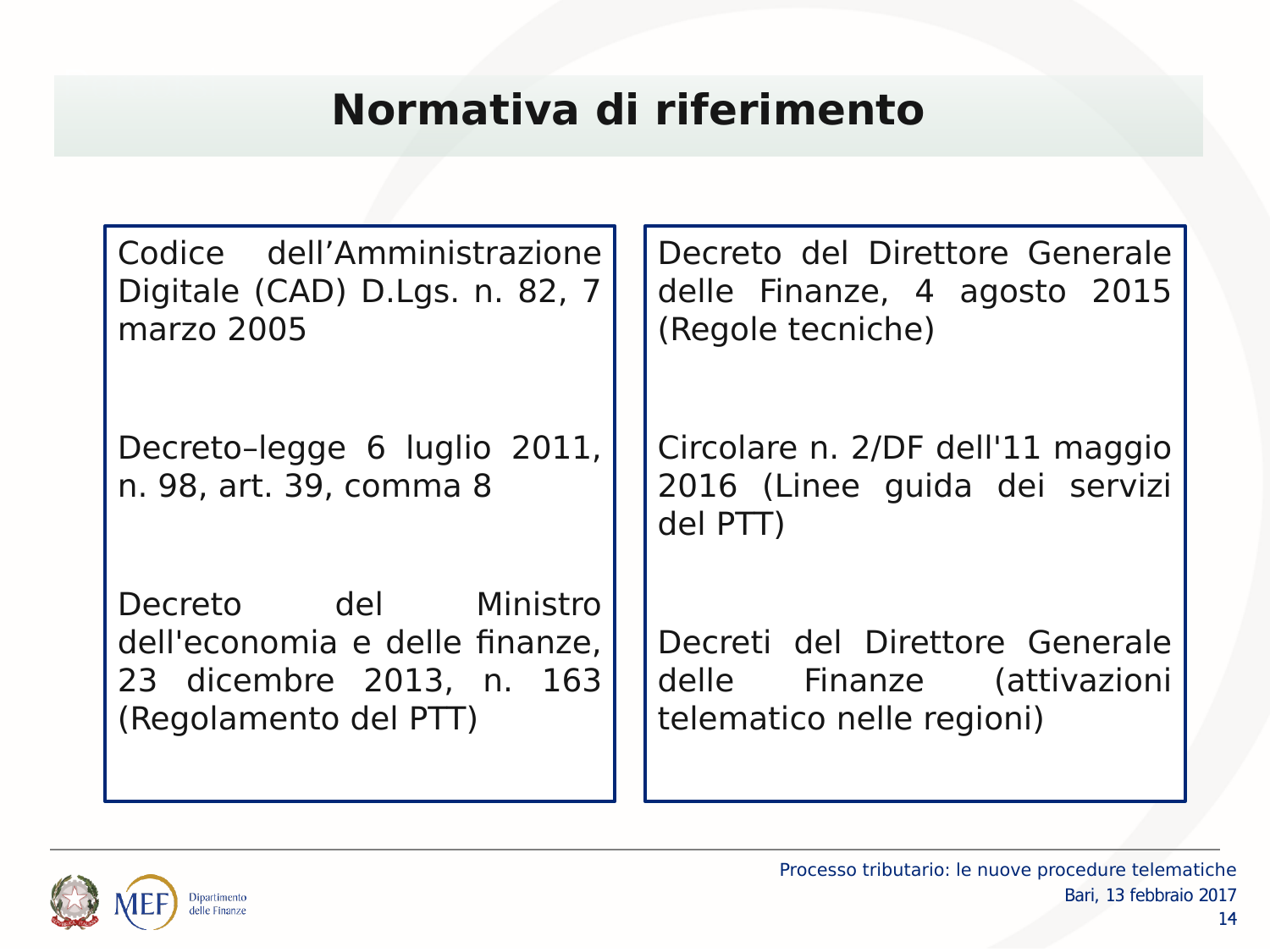

# Percorsi
Normativa di riferimento

Codice dell’Amministrazione Digitale (CAD) D.Lgs. n. 82, 7 marzo 2005

Decreto–legge 6 luglio 2011, n. 98, art. 39, comma 8

Decreto del Ministro dell'economia e delle finanze, 23 dicembre 2013, n. 163 (Regolamento del PTT)

Decreto del Direttore Generale delle Finanze, 4 agosto 2015 (Regole tecniche)

Circolare n. 2/DF dell'11 maggio 2016 (Linee guida dei servizi del PTT)

Decreti del Direttore Generale delle Finanze (attivazioni telematico nelle regioni)